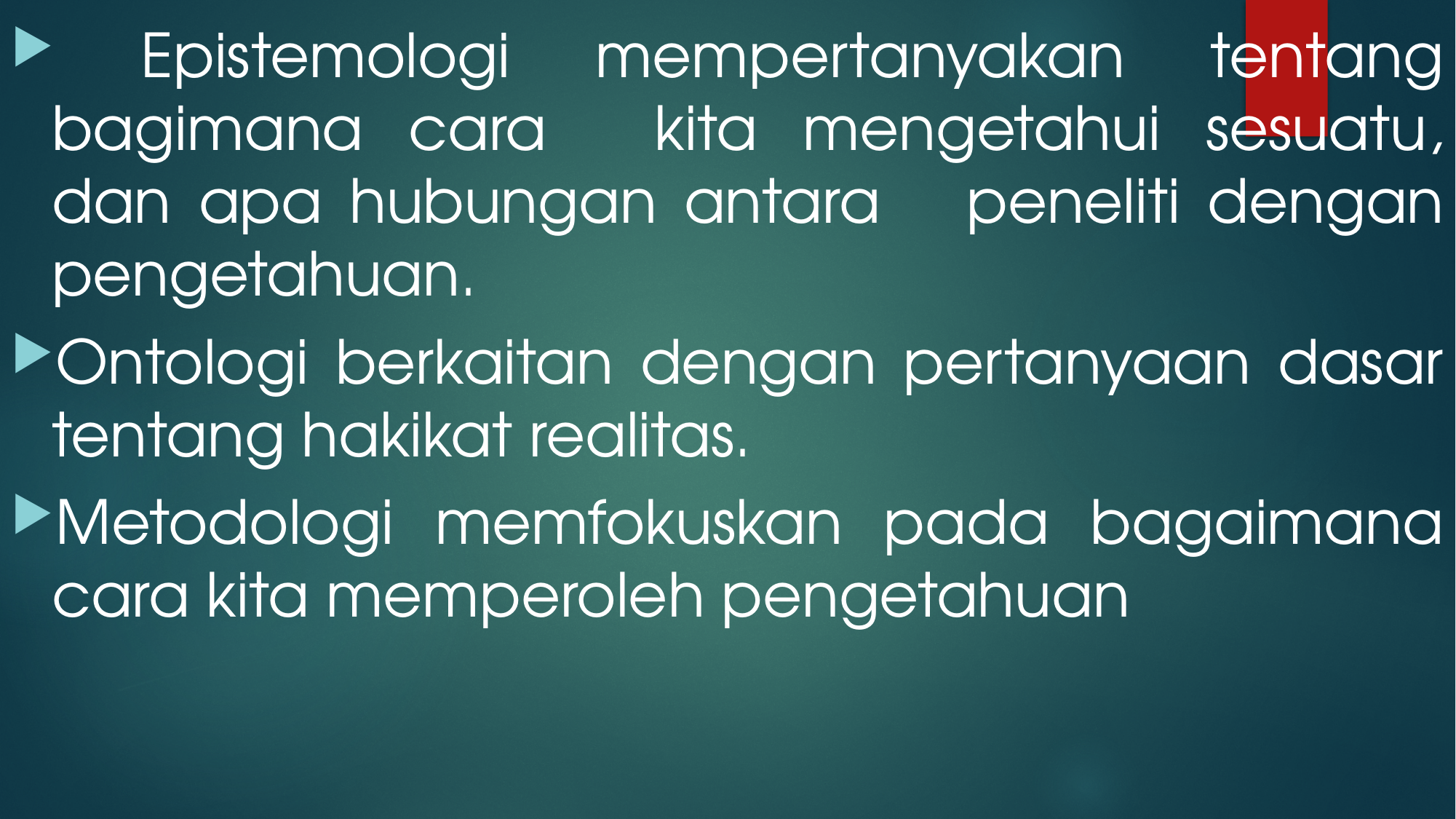

Epistemologi mempertanyakan tentang bagimana cara 	kita mengetahui sesuatu, dan apa hubungan antara 	peneliti dengan pengetahuan.
Ontologi berkaitan dengan pertanyaan dasar tentang hakikat realitas.
Metodologi memfokuskan pada bagaimana cara kita memperoleh pengetahuan